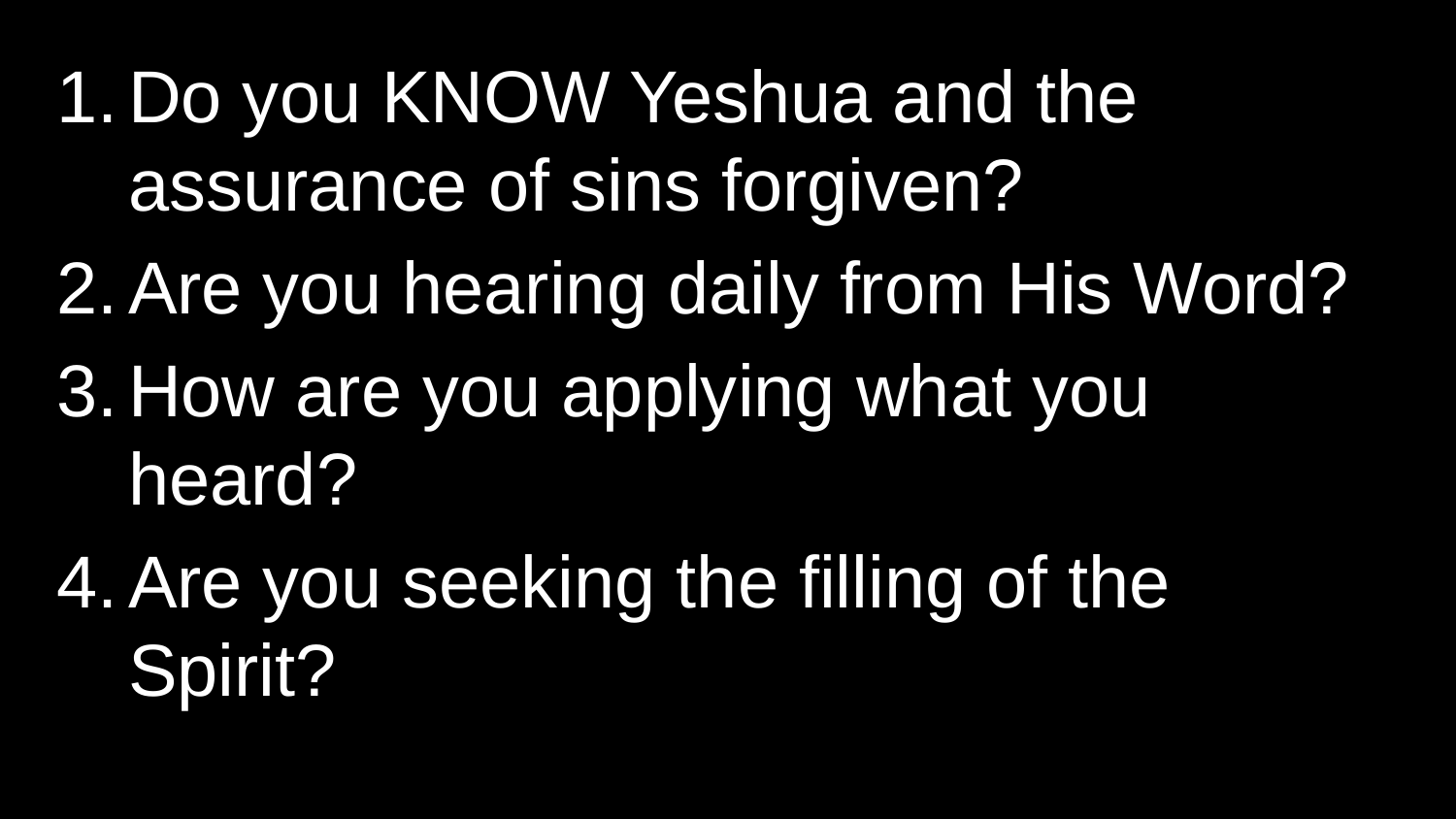

Do you KNOW Yeshua and the assurance of sins forgiven?
Are you hearing daily from His Word?
How are you applying what you heard?
Are you seeking the filling of the Spirit?